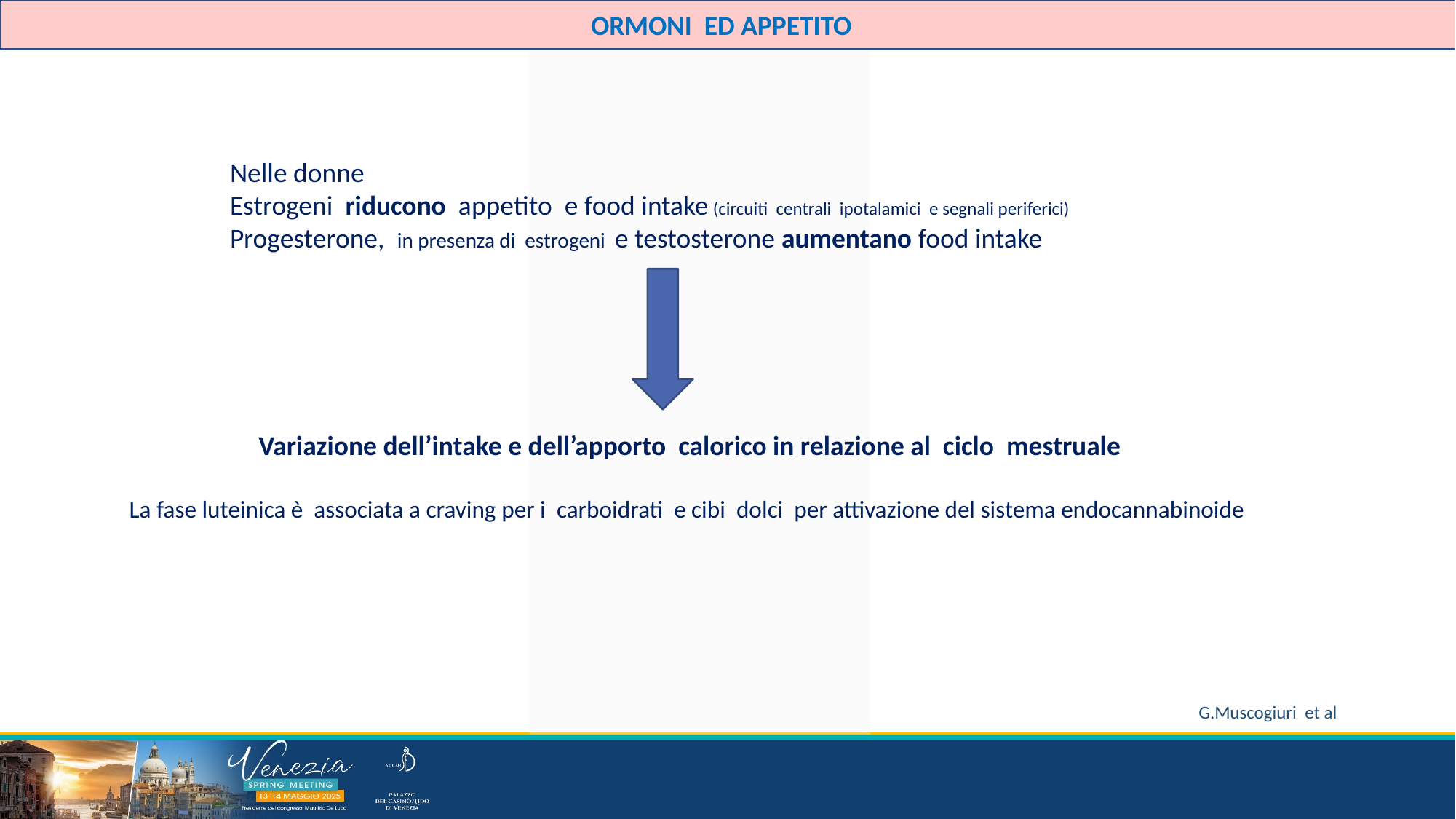

ORMONI  ED APPETITO
Nelle donne
Estrogeni  riducono  appetito  e food intake (circuiti  centrali  ipotalamici  e segnali periferici)
Progesterone,  in presenza di  estrogeni  e testosterone aumentano food intake

Variazione dell’intake e dell’apporto  calorico in relazione al  ciclo  mestruale

La fase luteinica è  associata a craving per i  carboidrati  e cibi  dolci  per attivazione del sistema endocannabinoide

G.Muscogiuri  et al